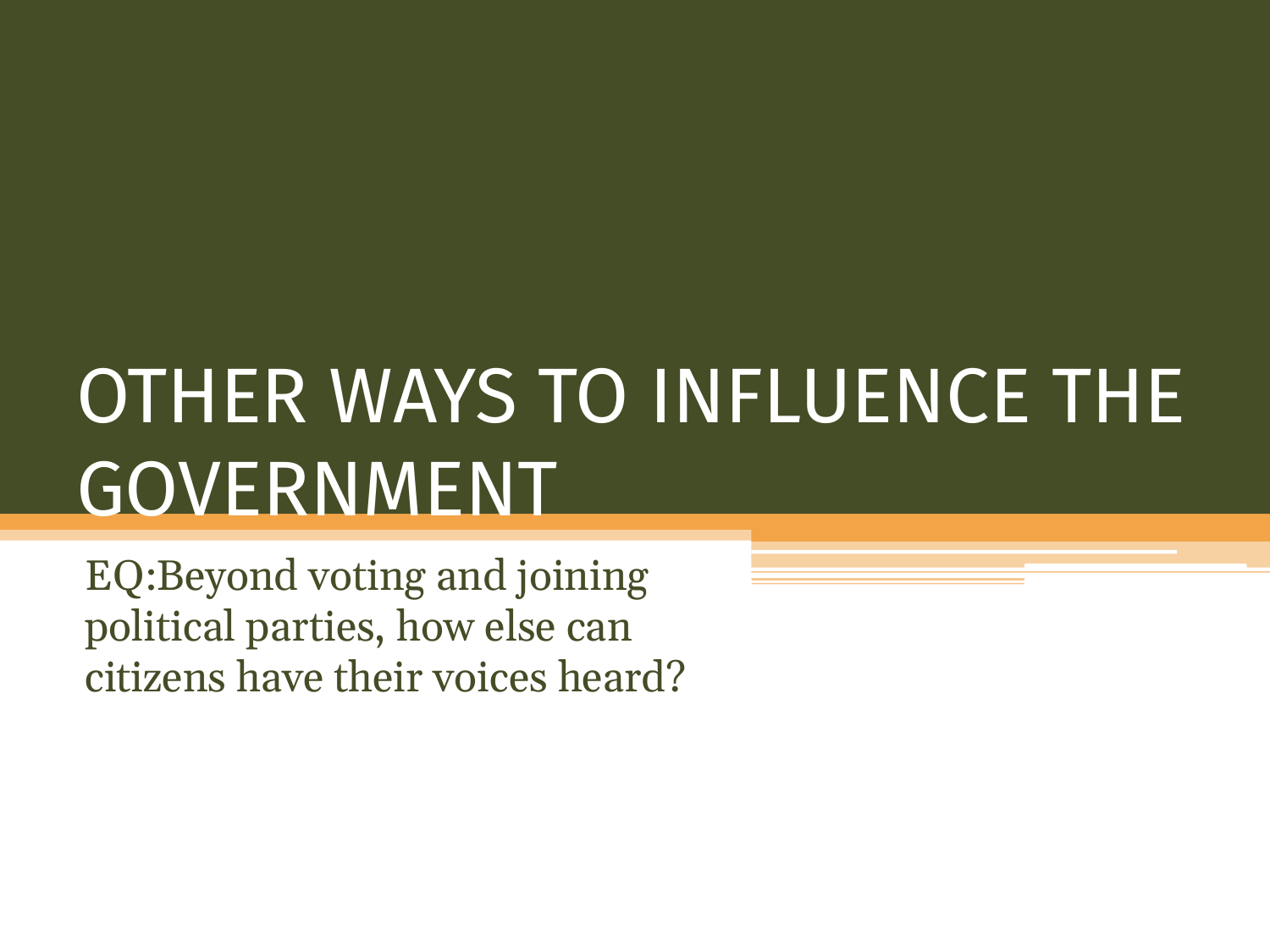

# OTHER WAYS TO INFLUENCE THE GOVERNMENT
EQ:Beyond voting and joining political parties, how else can citizens have their voices heard?